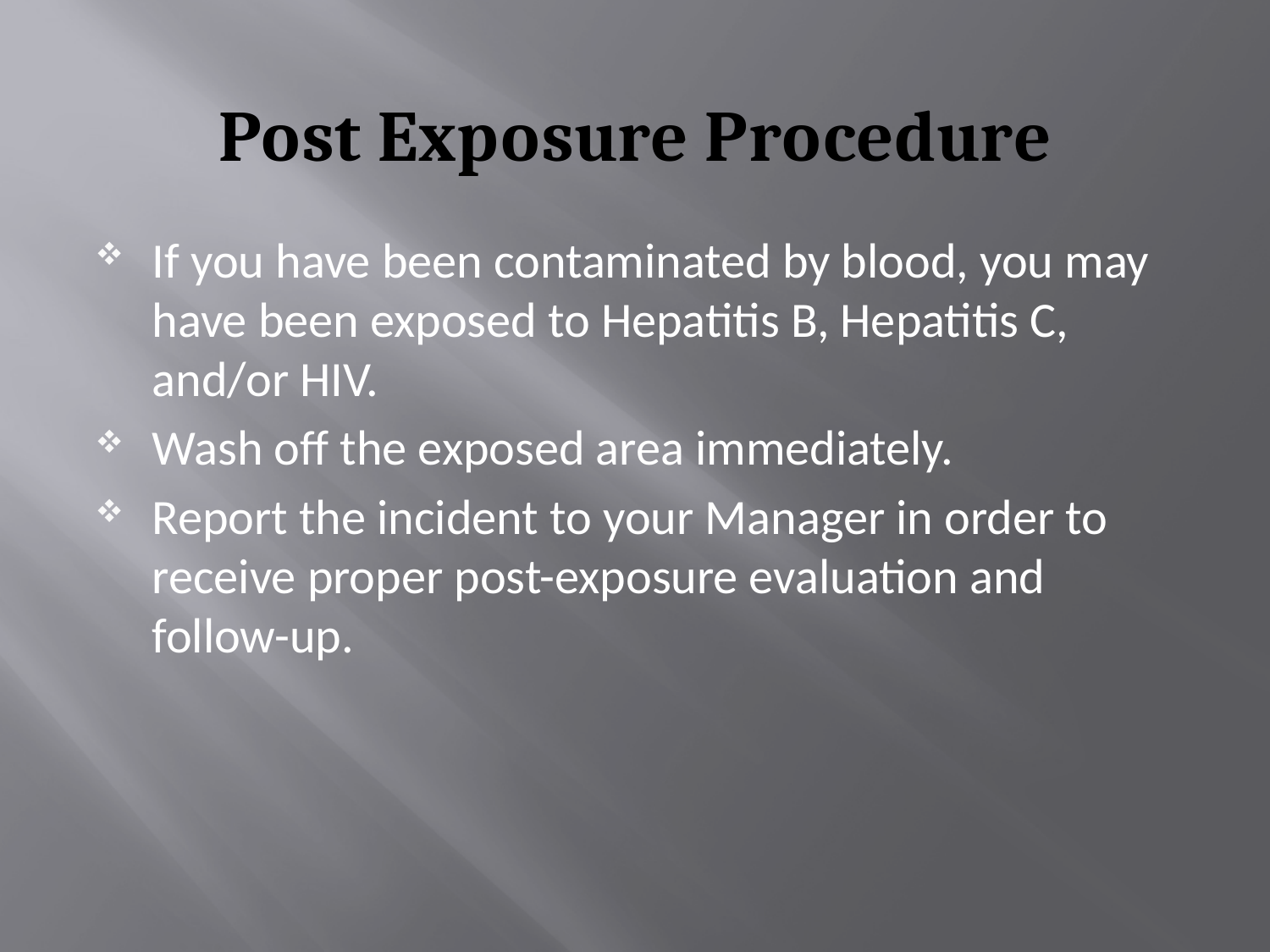

# Post Exposure Procedure
If you have been contaminated by blood, you may have been exposed to Hepatitis B, Hepatitis C, and/or HIV.
Wash off the exposed area immediately.
Report the incident to your Manager in order to receive proper post-exposure evaluation and follow-up.